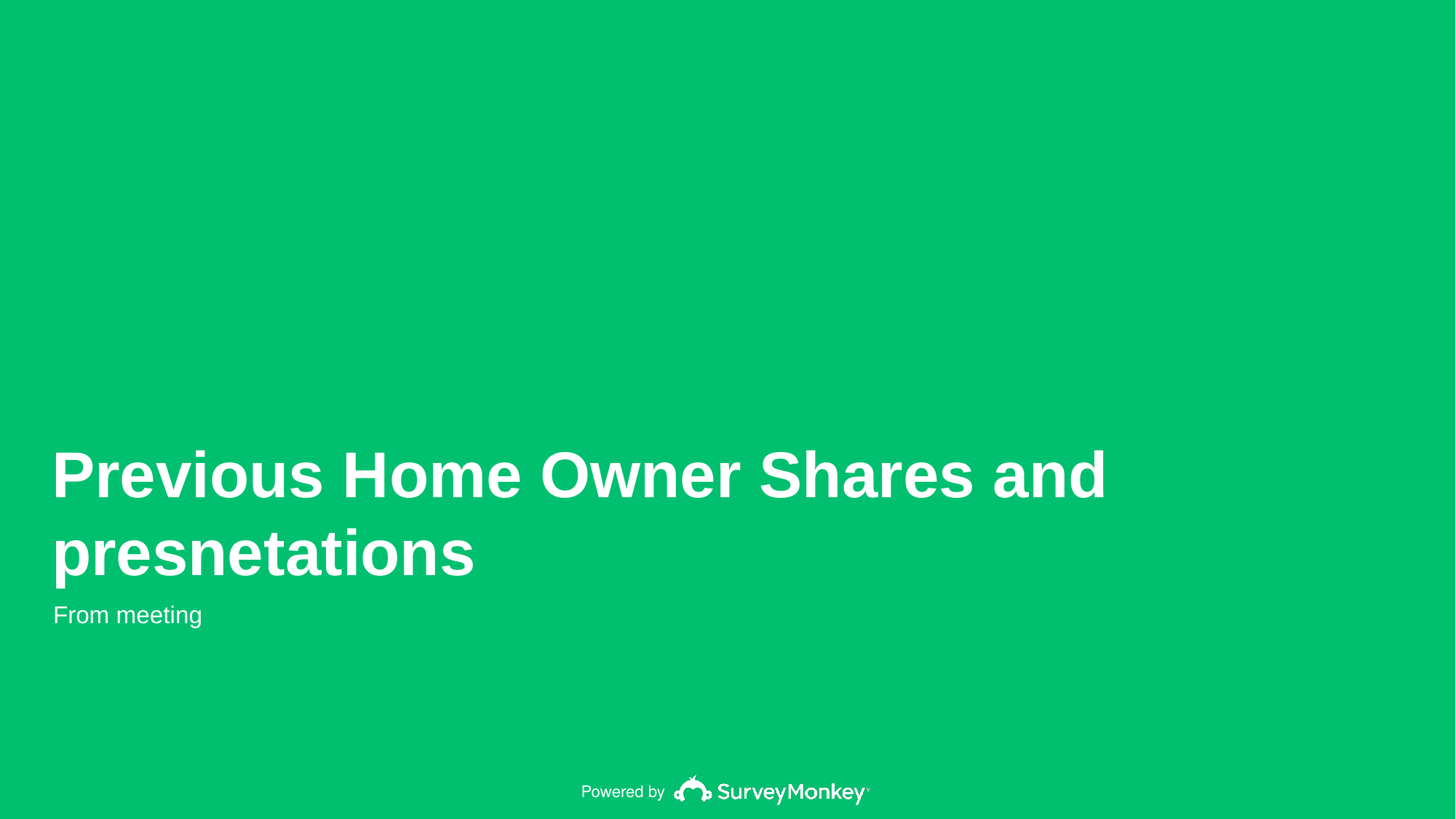

Previous Home Owner Shares and presnetations
From meeting